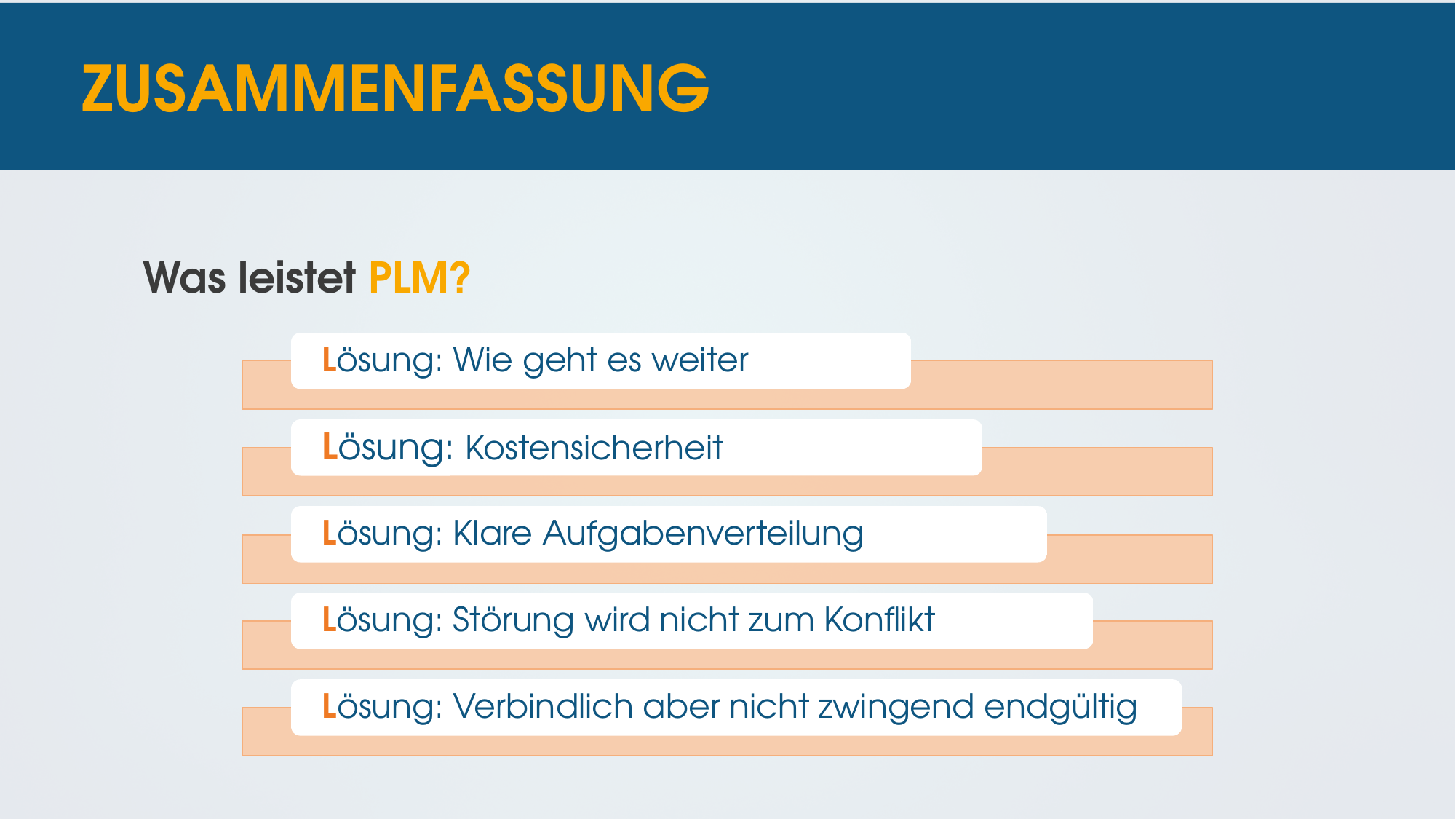

# Zusammenfassung
Was leistet PLM?

Lösung: Wie geht es weiter
Lösung: Kostensicherheit
Lösung: Klare Aufgabenverteilung
Lösung: Störung wird nicht zum Konflikt
Lösung: Verbindlich aber nicht zwingend endgültig